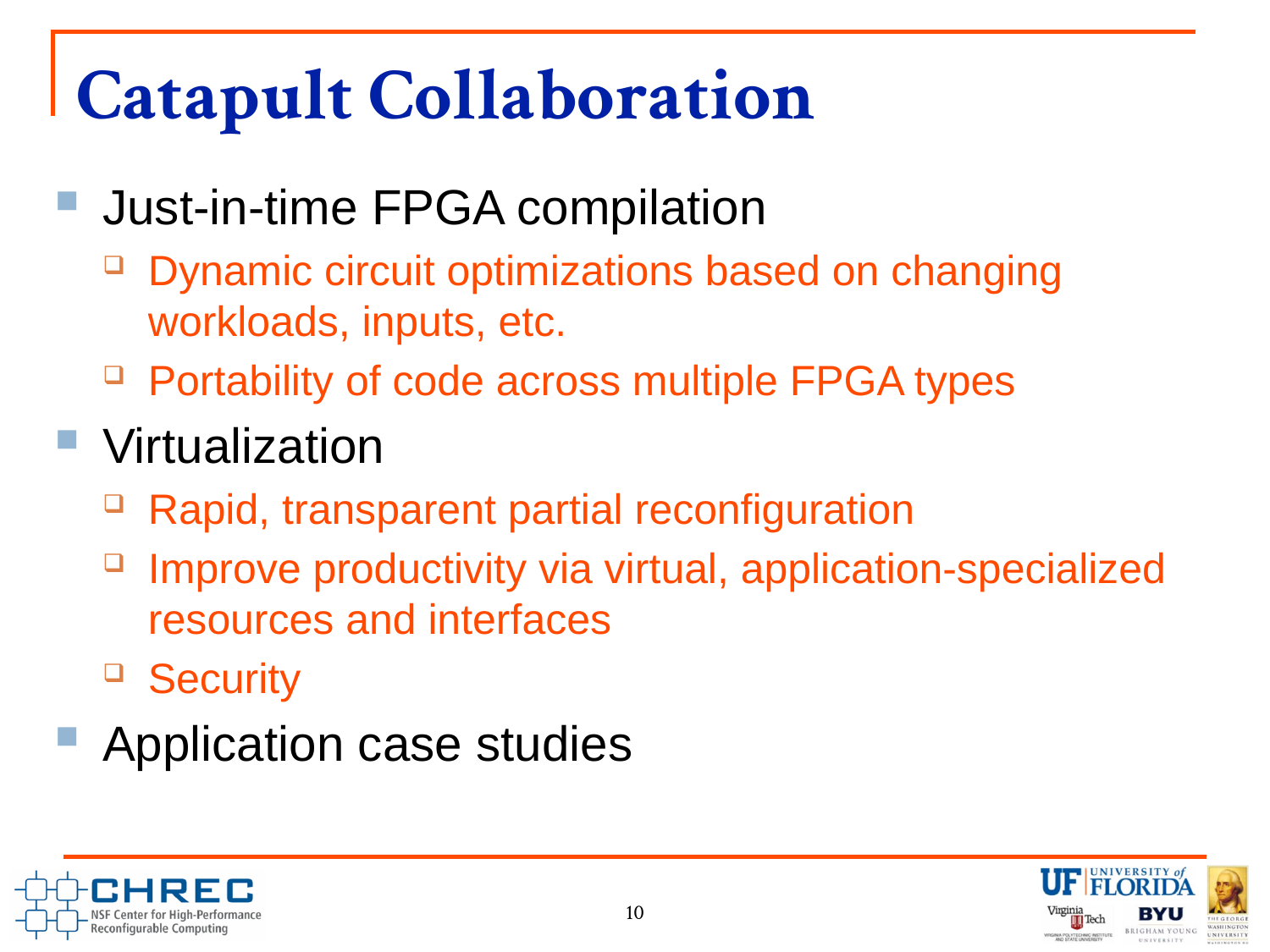

# Catapult Collaboration
Just-in-time FPGA compilation
Dynamic circuit optimizations based on changing workloads, inputs, etc.
Portability of code across multiple FPGA types
Virtualization
Rapid, transparent partial reconfiguration
Improve productivity via virtual, application-specialized resources and interfaces
Security
Application case studies

10